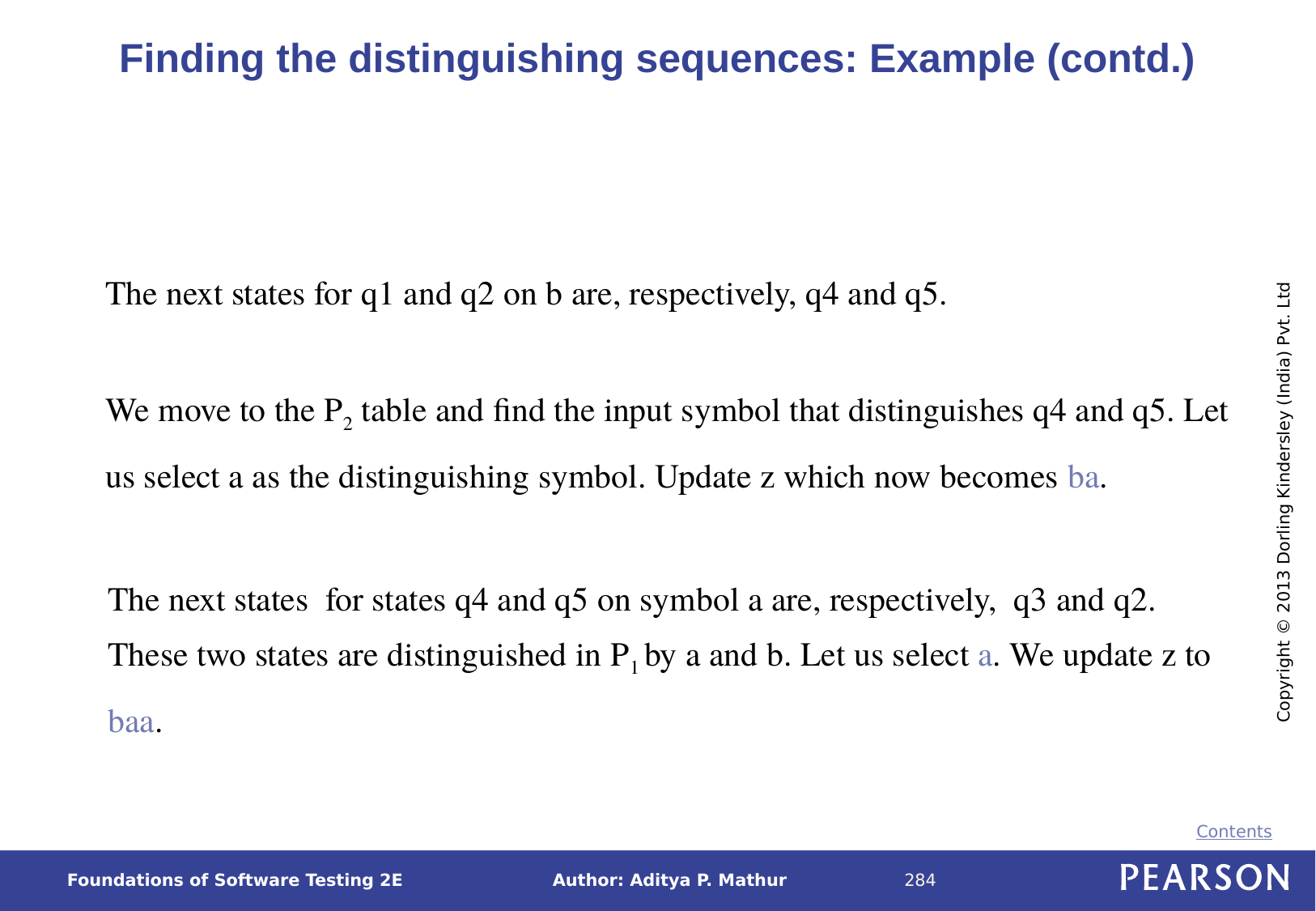

# Finding the distinguishing sequences: Example (contd.)
The next states for q1 and q2 on b are, respectively, q4 and q5.
We move to the P2 table and find the input symbol that distinguishes q4 and q5. Let us select a as the distinguishing symbol. Update z which now becomes ba.
The next states  for states q4 and q5 on symbol a are, respectively,  q3 and q2.  These two states are distinguished in P1 by a and b. Let us select a. We update z to baa.